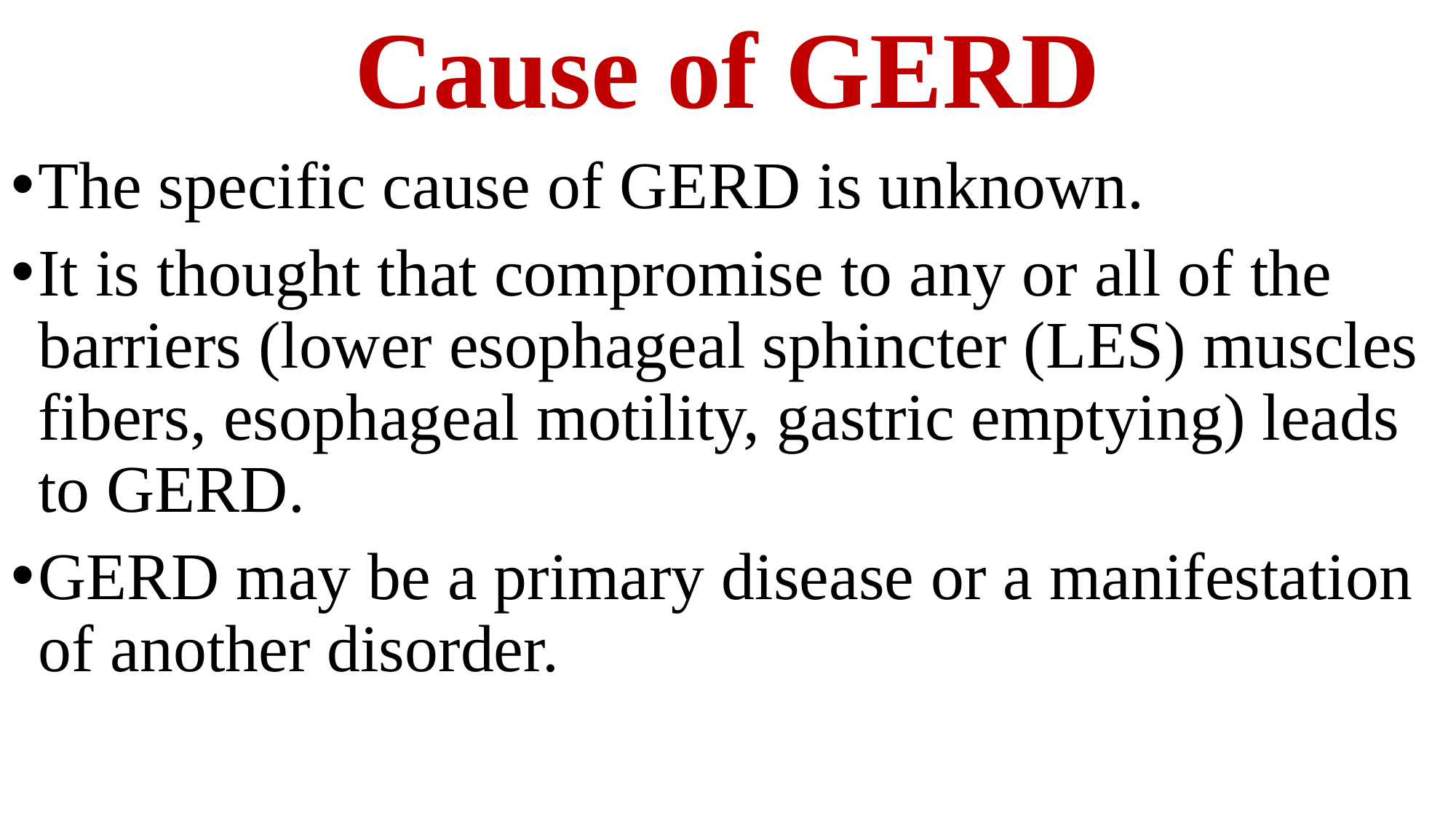

# Cause of GERD
The specific cause of GERD is unknown.
It is thought that compromise to any or all of the barriers (lower esophageal sphincter (LES) muscles fibers, esophageal motility, gastric emptying) leads to GERD.
GERD may be a primary disease or a manifestation of another disorder.